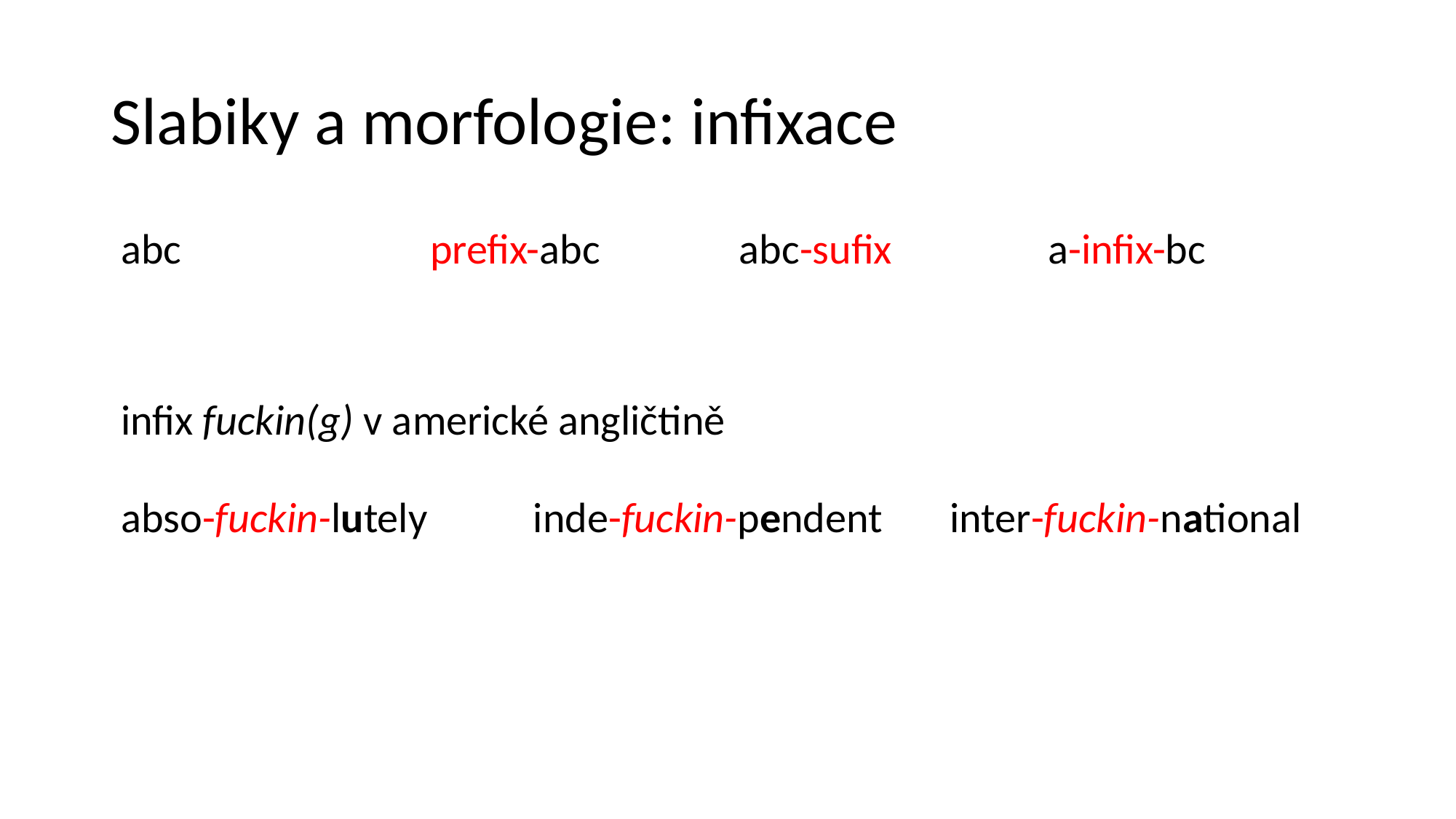

# Slabiky a morfologie: infixace

| abc | prefix-abc | abc-sufix | a-infix-bc |
| --- | --- | --- | --- |
|  |  |  |  |
| infix fuckin(g) v americké angličtině |  |  |  |
| abso-fuckin-lutely inde-fuckin-pendent inter-fuckin-national |  |  |  |
|  |  |  |  |
|  |  |  |  |